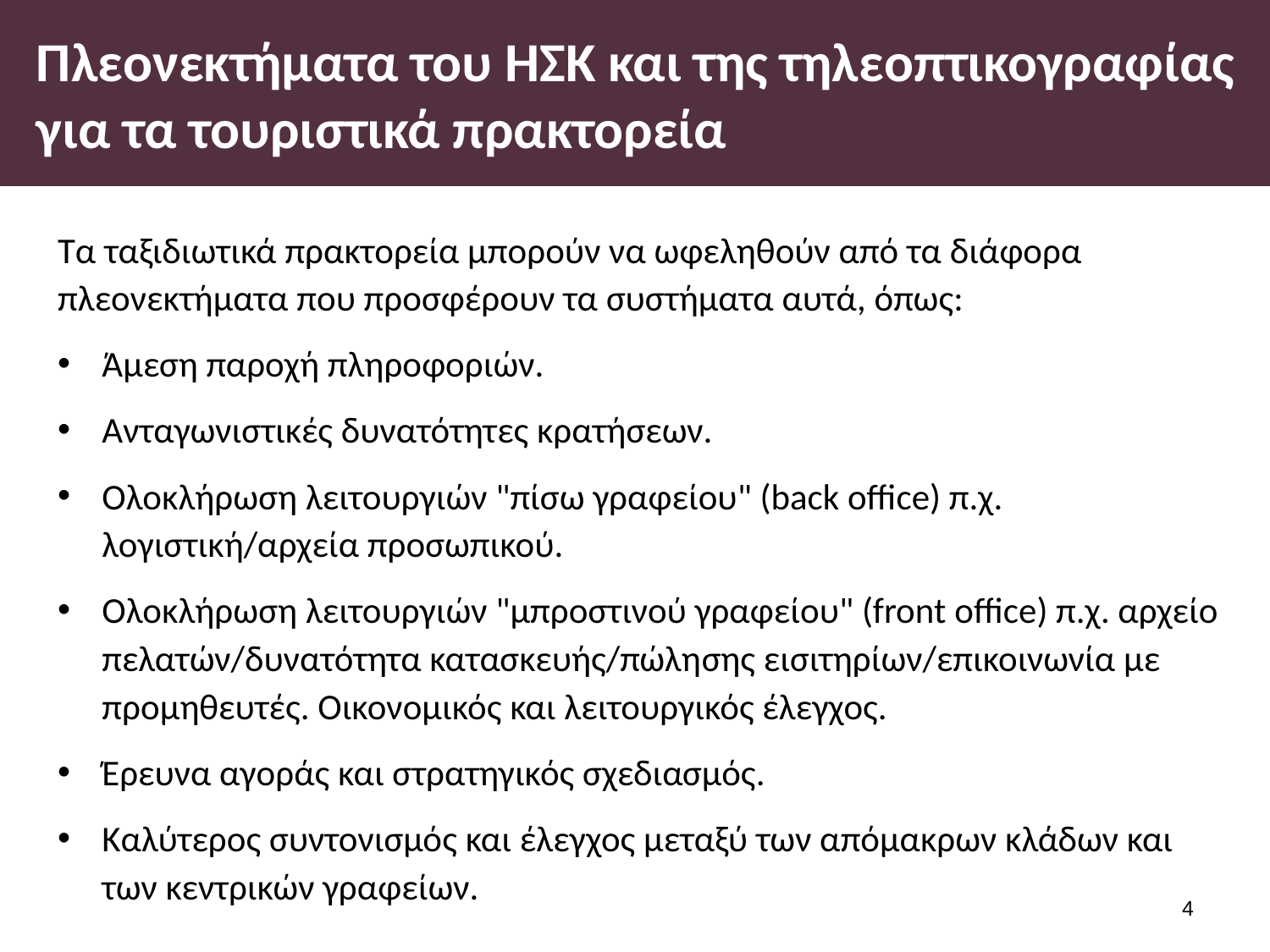

# Πλεονεκτήματα του ΗΣΚ και της τηλεοπτικογραφίας για τα τουριστικά πρακτορεία
Τα ταξιδιωτικά πρακτορεία μπορούν να ωφεληθούν από τα διάφορα πλεονεκτήματα που προσφέρουν τα συστήματα αυτά, όπως:
Άμεση παροχή πληροφοριών.
Ανταγωνιστικές δυνατότητες κρατήσεων.
Ολοκλήρωση λειτουργιών "πίσω γραφείου" (back office) π.χ. λογιστική/αρχεία προσωπικού.
Ολοκλήρωση λειτουργιών "μπροστινού γραφείου" (front office) π.χ. αρχείο πελατών/δυνατότητα κατασκευής/πώλη­σης εισιτηρίων/επικοινωνία με προμηθευτές. Οικονομικός και λειτουργικός έλεγχος.
Έρευνα αγοράς και στρατηγικός σχεδιασμός.
Καλύτερος συντονισμός και έλεγχος μεταξύ των απόμακρων κλάδων και των κεντρικών γραφείων.
4